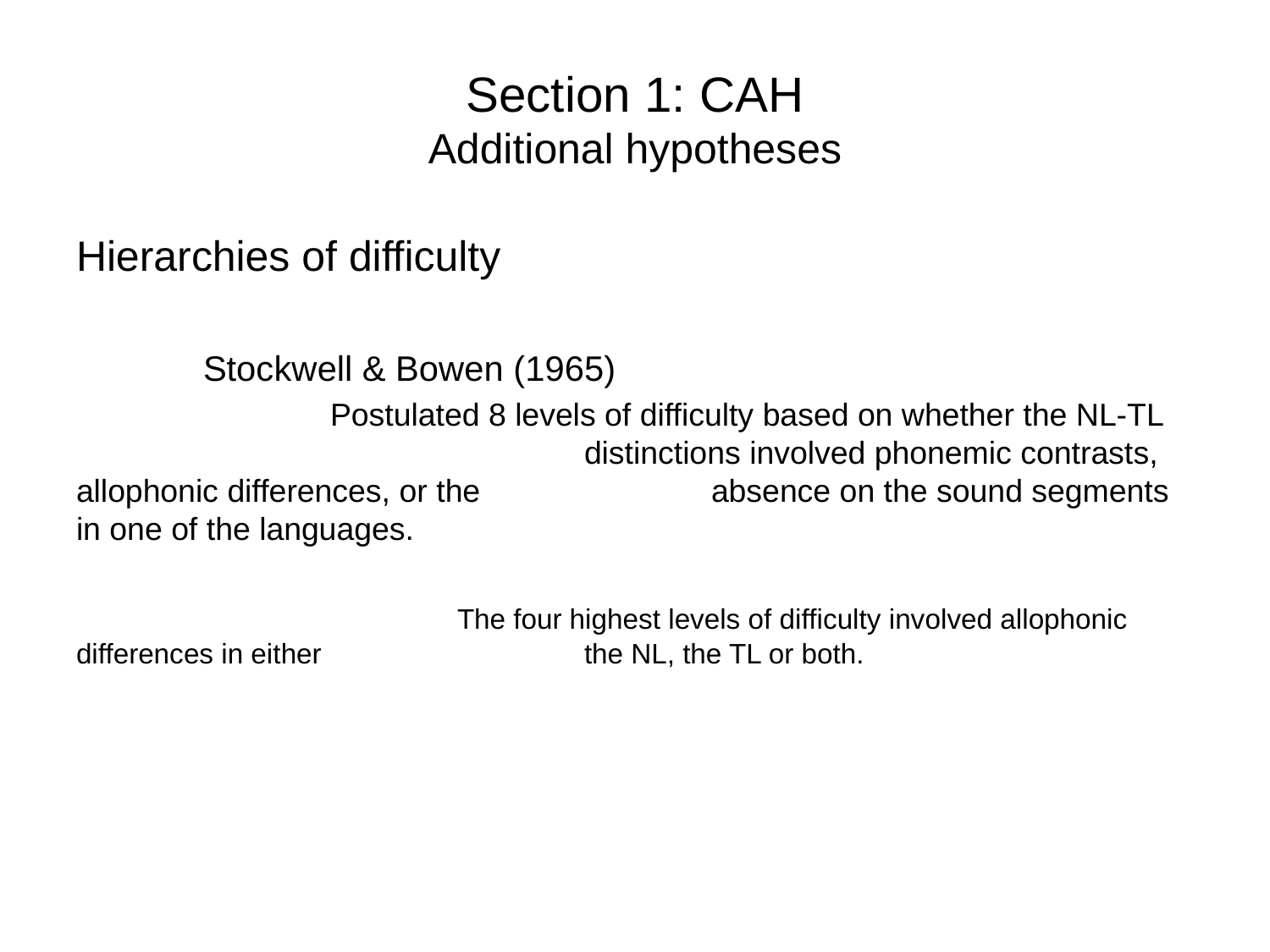

# Section 1: CAH Additional hypotheses
Hierarchies of difficulty

	Stockwell & Bowen (1965)
		Postulated 8 levels of difficulty based on whether the NL-TL 				distinctions involved phonemic contrasts, allophonic differences, or the 		absence on the sound segments in one of the languages.

			The four highest levels of difficulty involved allophonic differences in either 			the NL, the TL or both.